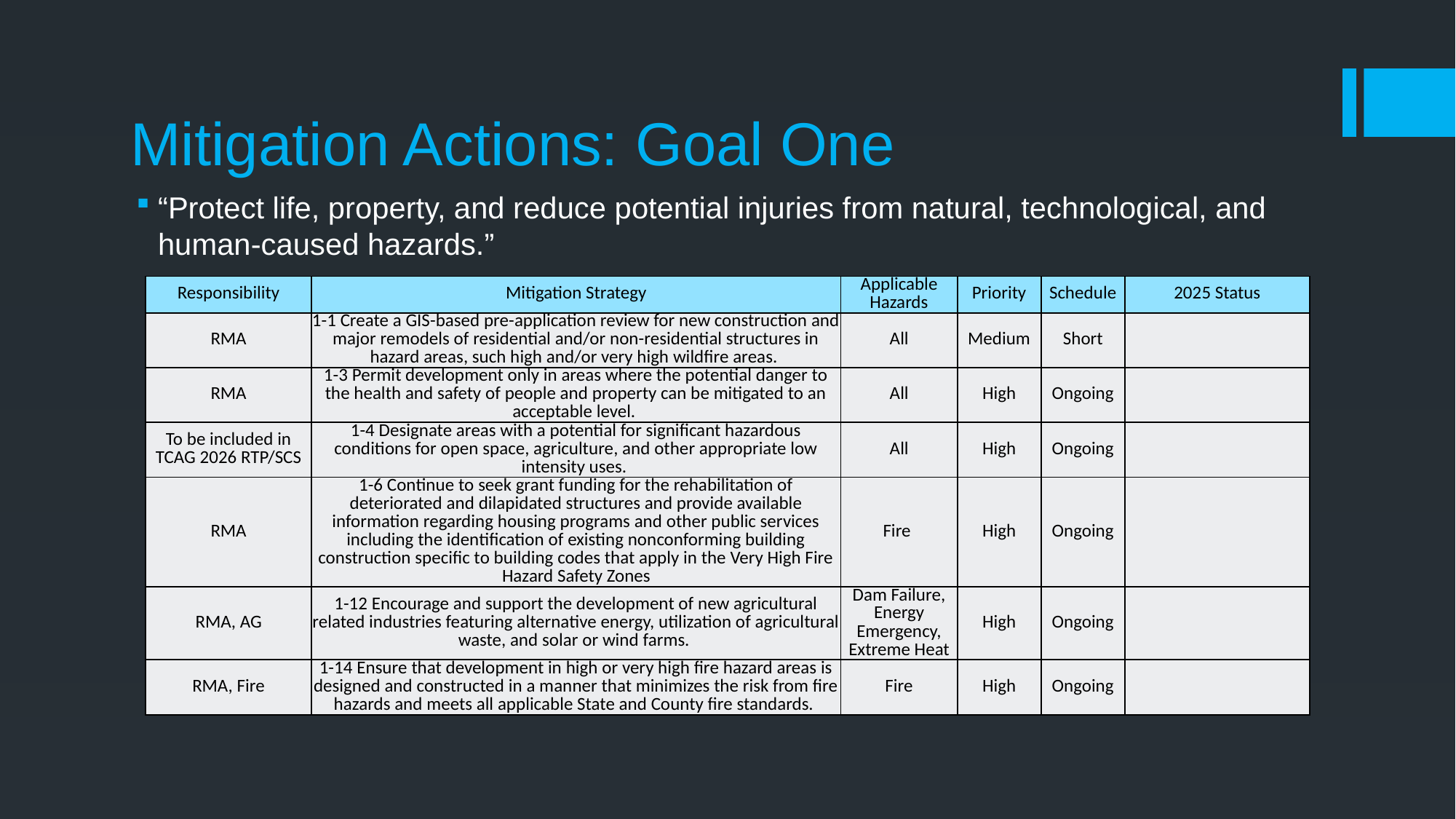

# Mitigation Actions: Goal One
“Protect life, property, and reduce potential injuries from natural, technological, and human-caused hazards.”
| Responsibility | Mitigation Strategy | Applicable Hazards | Priority | Schedule | 2025 Status |
| --- | --- | --- | --- | --- | --- |
| RMA | 1-1 Create a GIS-based pre-application review for new construction and major remodels of residential and/or non-residential structures in hazard areas, such high and/or very high wildfire areas. | All | Medium | Short |  |
| RMA | 1-3 Permit development only in areas where the potential danger to the health and safety of people and property can be mitigated to an acceptable level. | All | High | Ongoing |  |
| To be included in TCAG 2026 RTP/SCS | 1-4 Designate areas with a potential for significant hazardous conditions for open space, agriculture, and other appropriate low intensity uses. | All | High | Ongoing |  |
| RMA | 1-6 Continue to seek grant funding for the rehabilitation of deteriorated and dilapidated structures and provide available information regarding housing programs and other public services including the identification of existing nonconforming building construction specific to building codes that apply in the Very High Fire Hazard Safety Zones | Fire | High | Ongoing |  |
| RMA, AG | 1-12 Encourage and support the development of new agricultural related industries featuring alternative energy, utilization of agricultural waste, and solar or wind farms. | Dam Failure, Energy Emergency, Extreme Heat | High | Ongoing |  |
| RMA, Fire | 1-14 Ensure that development in high or very high fire hazard areas is designed and constructed in a manner that minimizes the risk from fire hazards and meets all applicable State and County fire standards. | Fire | High | Ongoing |  |